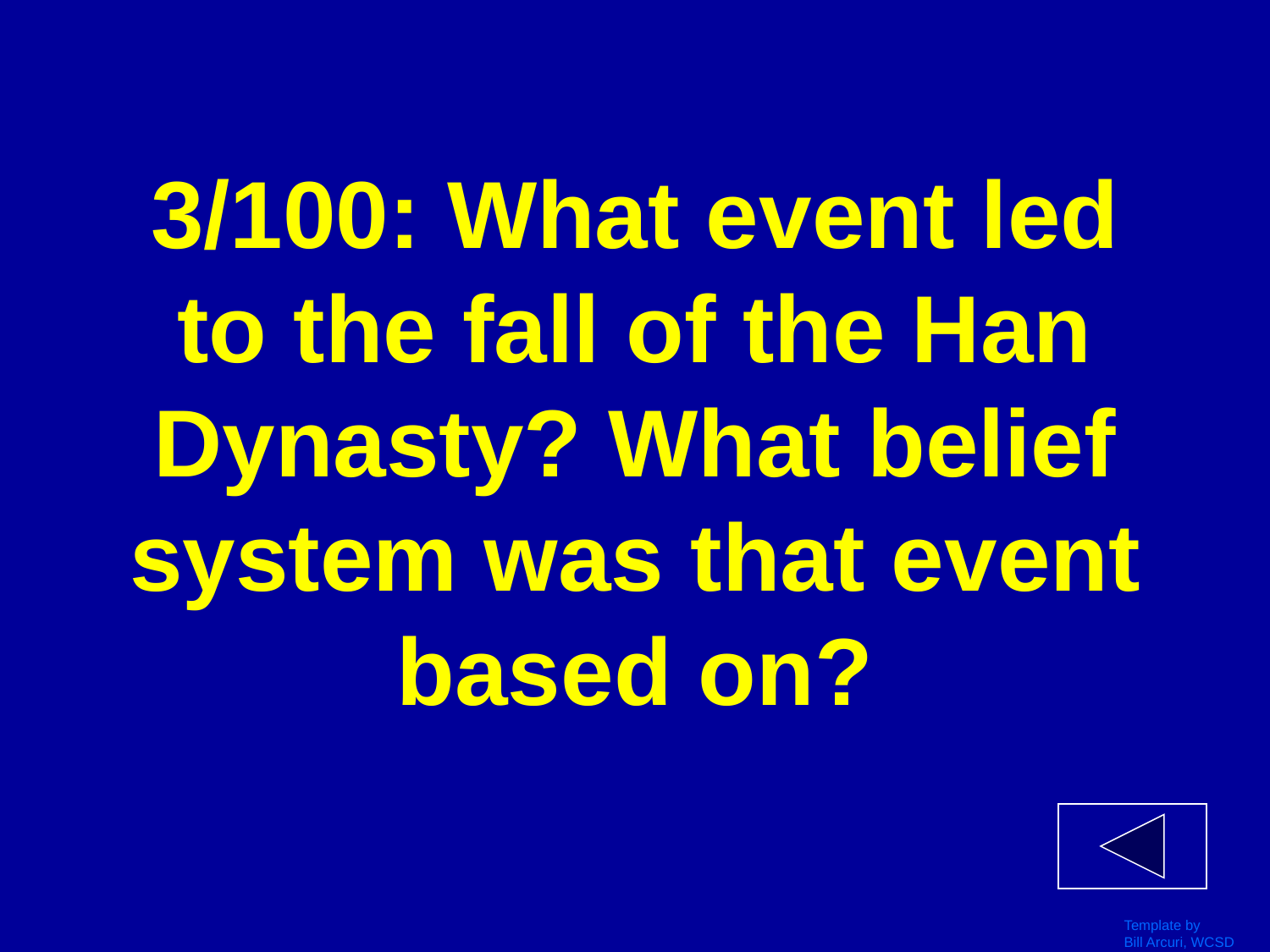

# 3/100: What event led to the fall of the Han Dynasty? What belief system was that event based on?

Template by
Bill Arcuri, WCSD